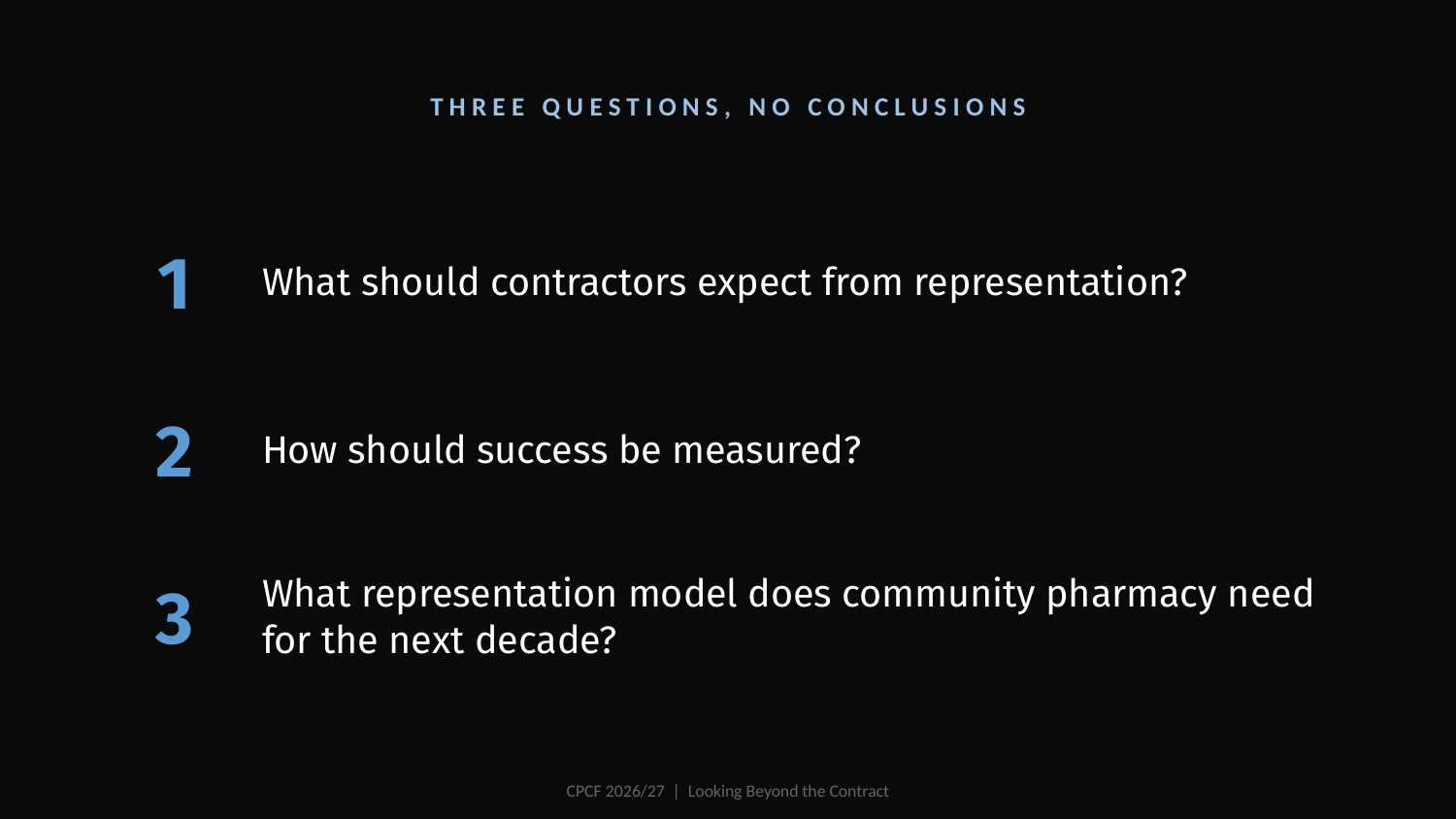

THREE QUESTIONS, NO CONCLUSIONS
1
What should contractors expect from representation?
2
How should success be measured?
3
What representation model does community pharmacy need for the next decade?
CPCF 2026/27  |  Looking Beyond the Contract